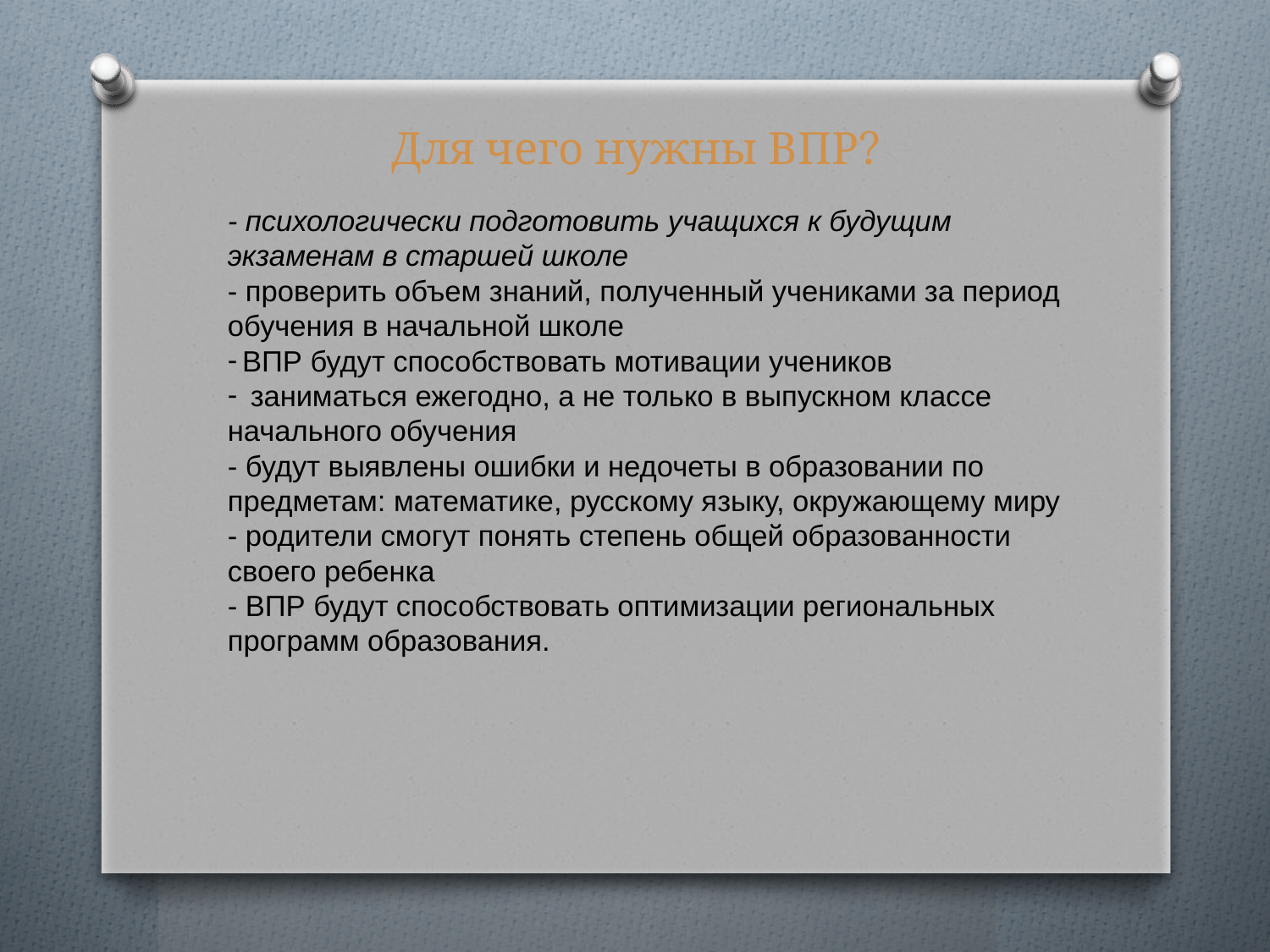

# Для чего нужны ВПР?
- психологически подготовить учащихся к будущим экзаменам в старшей школе
- проверить объем знаний, полученный учениками за период обучения в начальной школе
 ВПР будут способствовать мотивации учеников
  заниматься ежегодно, а не только в выпускном классе начального обучения
- будут выявлены ошибки и недочеты в образовании по предметам: математике, русскому языку, окружающему миру
- родители смогут понять степень общей образованности своего ребенка
- ВПР будут способствовать оптимизации региональных программ образования.